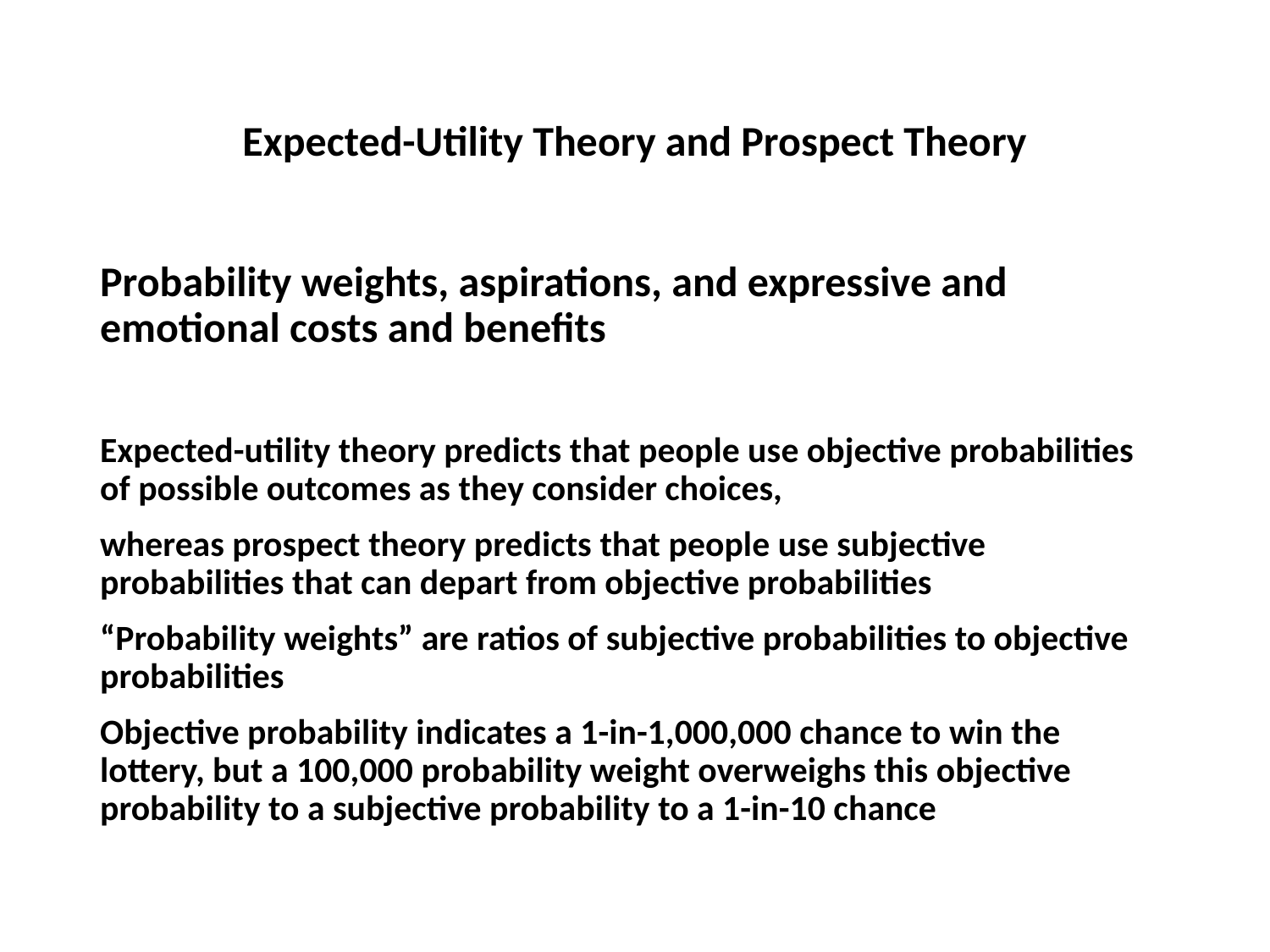

# Expected-Utility Theory and Prospect Theory
Probability weights, aspirations, and expressive and emotional costs and benefits

Expected-utility theory predicts that people use objective probabilities of possible outcomes as they consider choices,
whereas prospect theory predicts that people use subjective probabilities that can depart from objective probabilities
“Probability weights” are ratios of subjective probabilities to objective probabilities
Objective probability indicates a 1-in-1,000,000 chance to win the lottery, but a 100,000 probability weight overweighs this objective probability to a subjective probability to a 1-in-10 chance